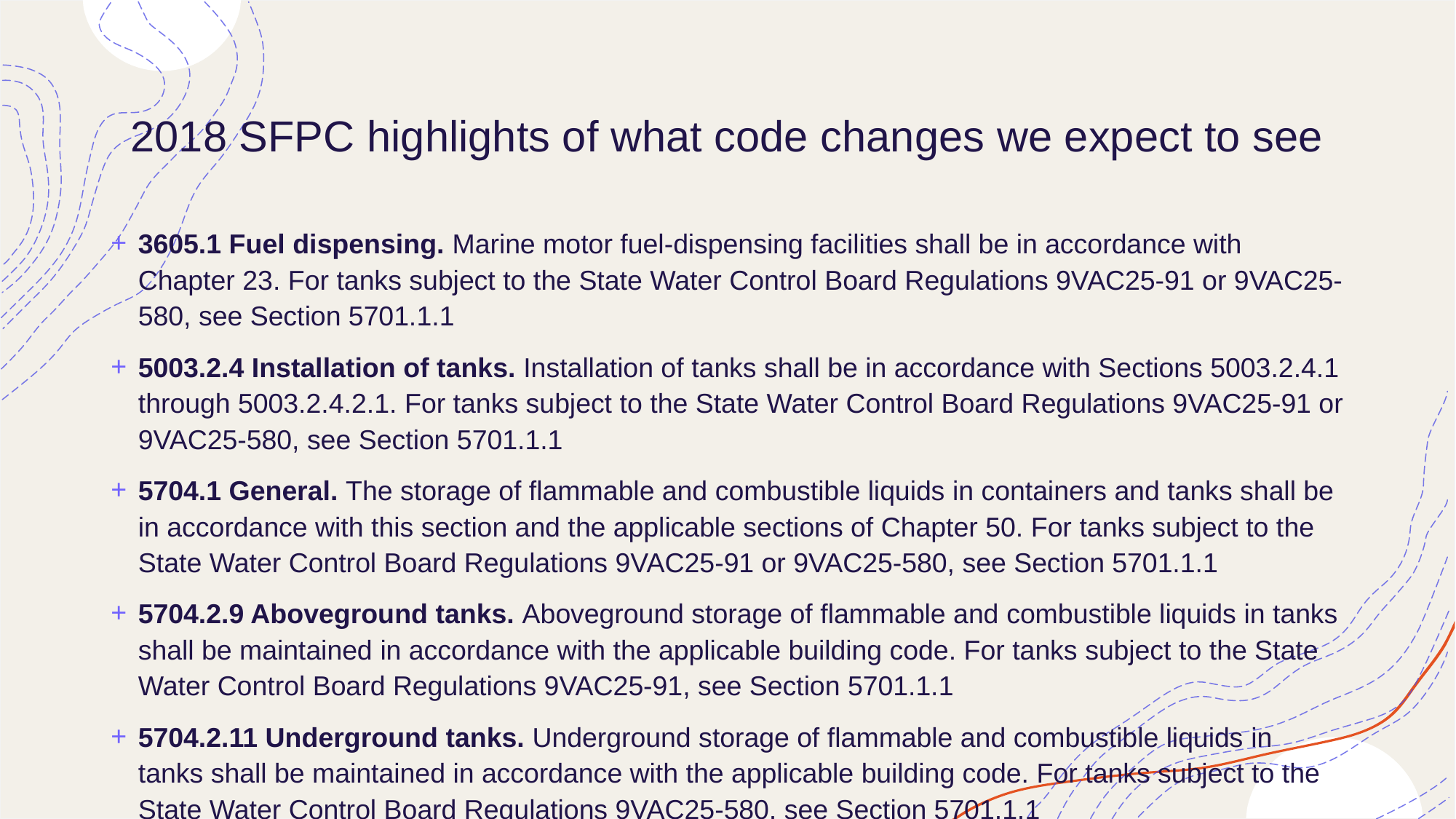

# 2018 SFPC highlights of what code changes we expect to see
3605.1 Fuel dispensing. Marine motor fuel-dispensing facilities shall be in accordance with Chapter 23. For tanks subject to the State Water Control Board Regulations 9VAC25-91 or 9VAC25-580, see Section 5701.1.1
5003.2.4 Installation of tanks. Installation of tanks shall be in accordance with Sections 5003.2.4.1 through 5003.2.4.2.1. For tanks subject to the State Water Control Board Regulations 9VAC25-91 or 9VAC25-580, see Section 5701.1.1
5704.1 General. The storage of flammable and combustible liquids in containers and tanks shall be in accordance with this section and the applicable sections of Chapter 50. For tanks subject to the State Water Control Board Regulations 9VAC25-91 or 9VAC25-580, see Section 5701.1.1
5704.2.9 Aboveground tanks. Aboveground storage of flammable and combustible liquids in tanks shall be maintained in accordance with the applicable building code. For tanks subject to the State Water Control Board Regulations 9VAC25-91, see Section 5701.1.1
5704.2.11 Underground tanks. Underground storage of flammable and combustible liquids in tanks shall be maintained in accordance with the applicable building code. For tanks subject to the State Water Control Board Regulations 9VAC25-580, see Section 5701.1.1